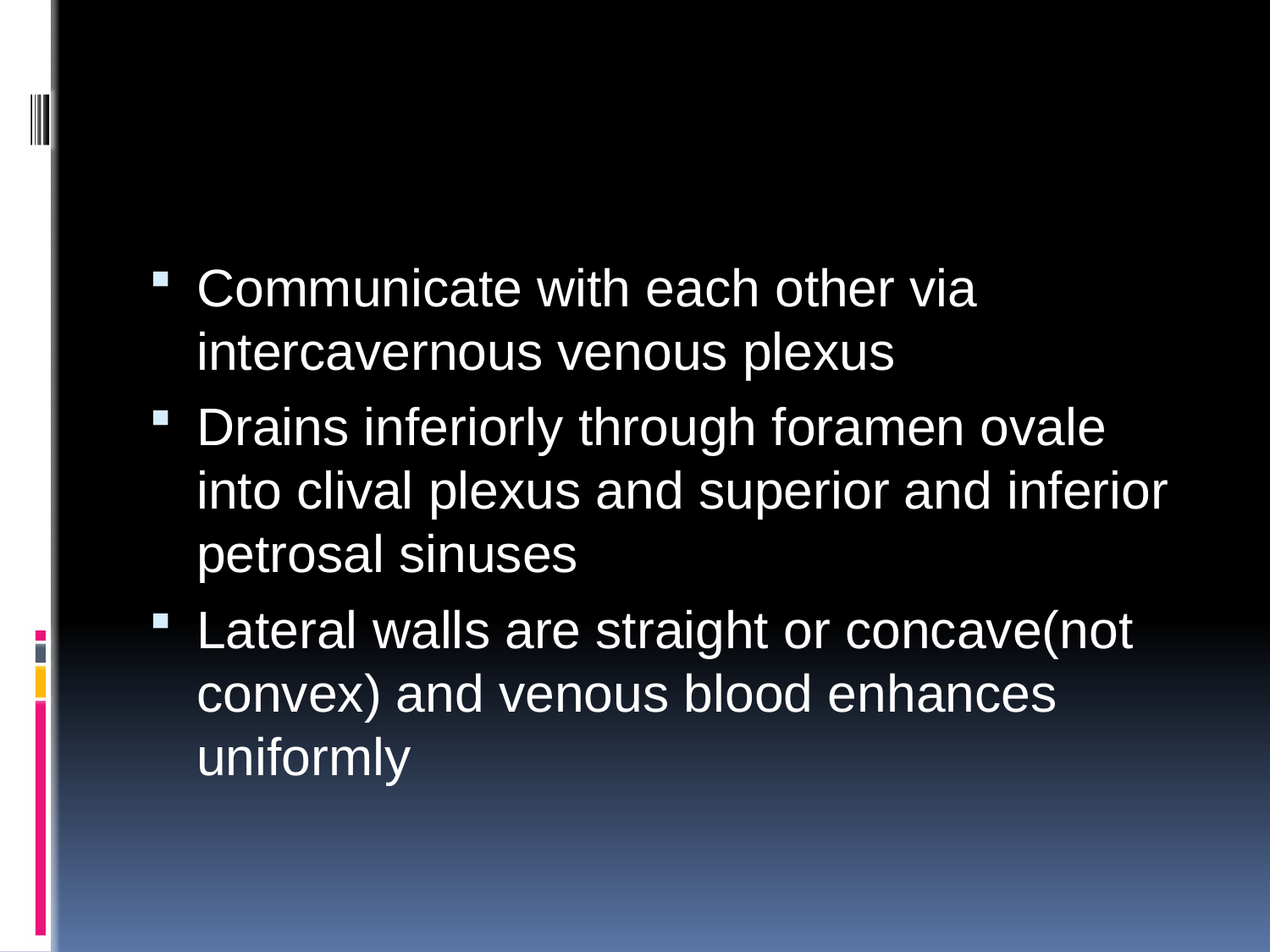

#
Communicate with each other via intercavernous venous plexus
Drains inferiorly through foramen ovale into clival plexus and superior and inferior petrosal sinuses
Lateral walls are straight or concave(not convex) and venous blood enhances uniformly